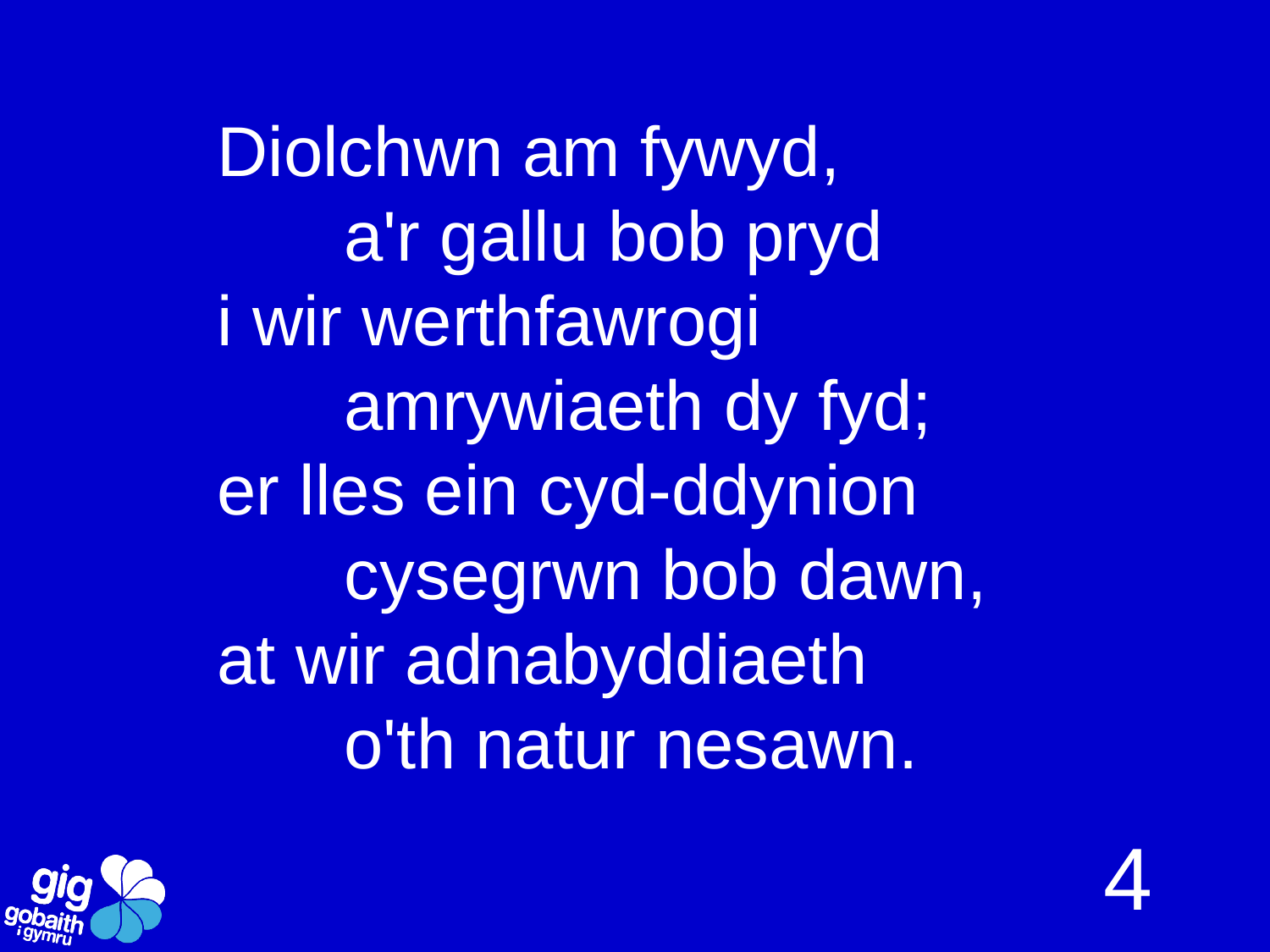

Diolchwn am fywyd,
	a'r gallu bob pryd
i wir werthfawrogi
	amrywiaeth dy fyd;
er lles ein cyd-ddynion
	cysegrwn bob dawn,
at wir adnabyddiaeth
	o'th natur nesawn.
4